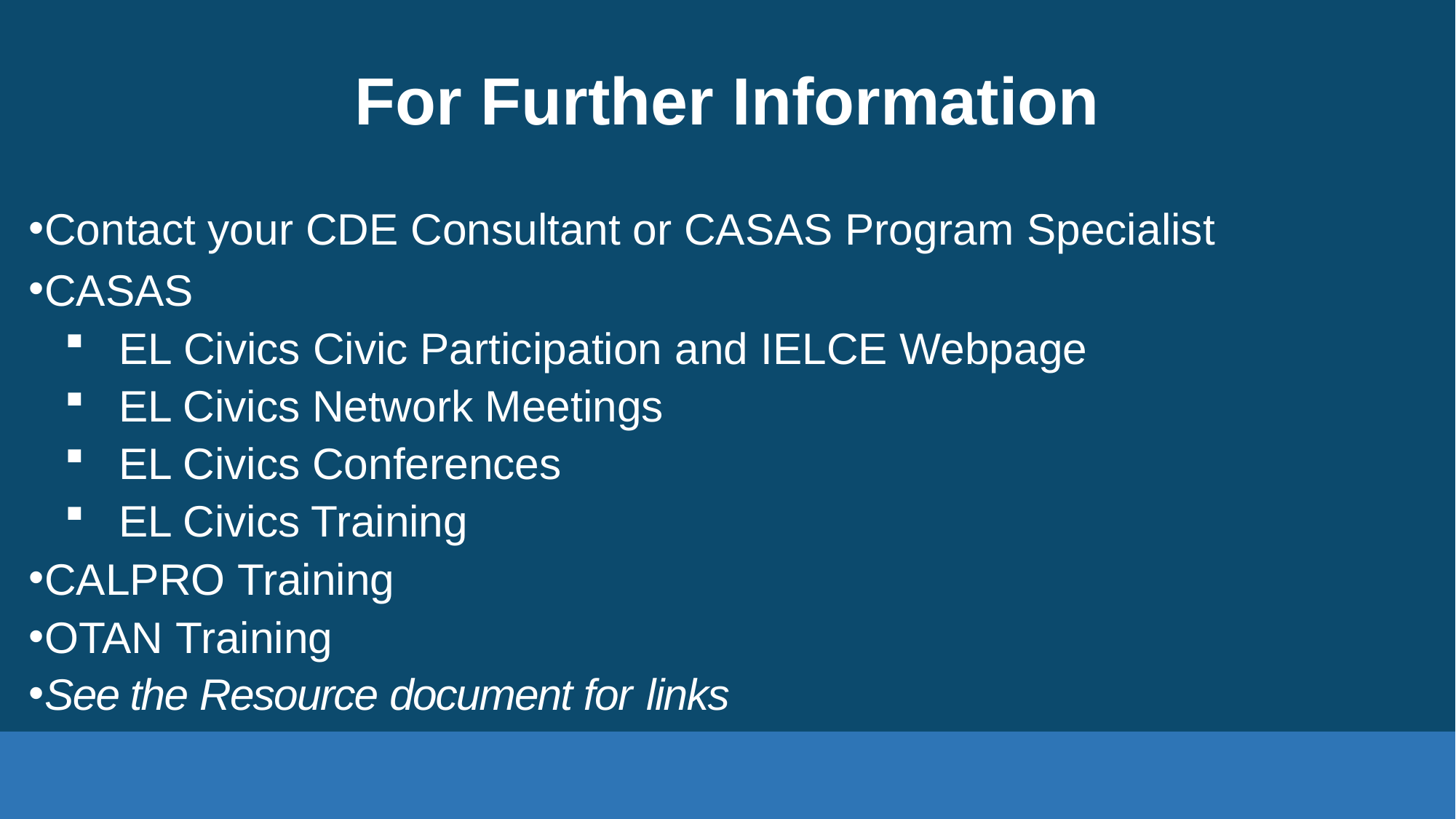

# For Further Information
Contact your CDE Consultant or CASAS Program Specialist
CASAS
EL Civics Civic Participation and IELCE Webpage
EL Civics Network Meetings
EL Civics Conferences
EL Civics Training
CALPRO Training
OTAN Training
See the Resource document for links